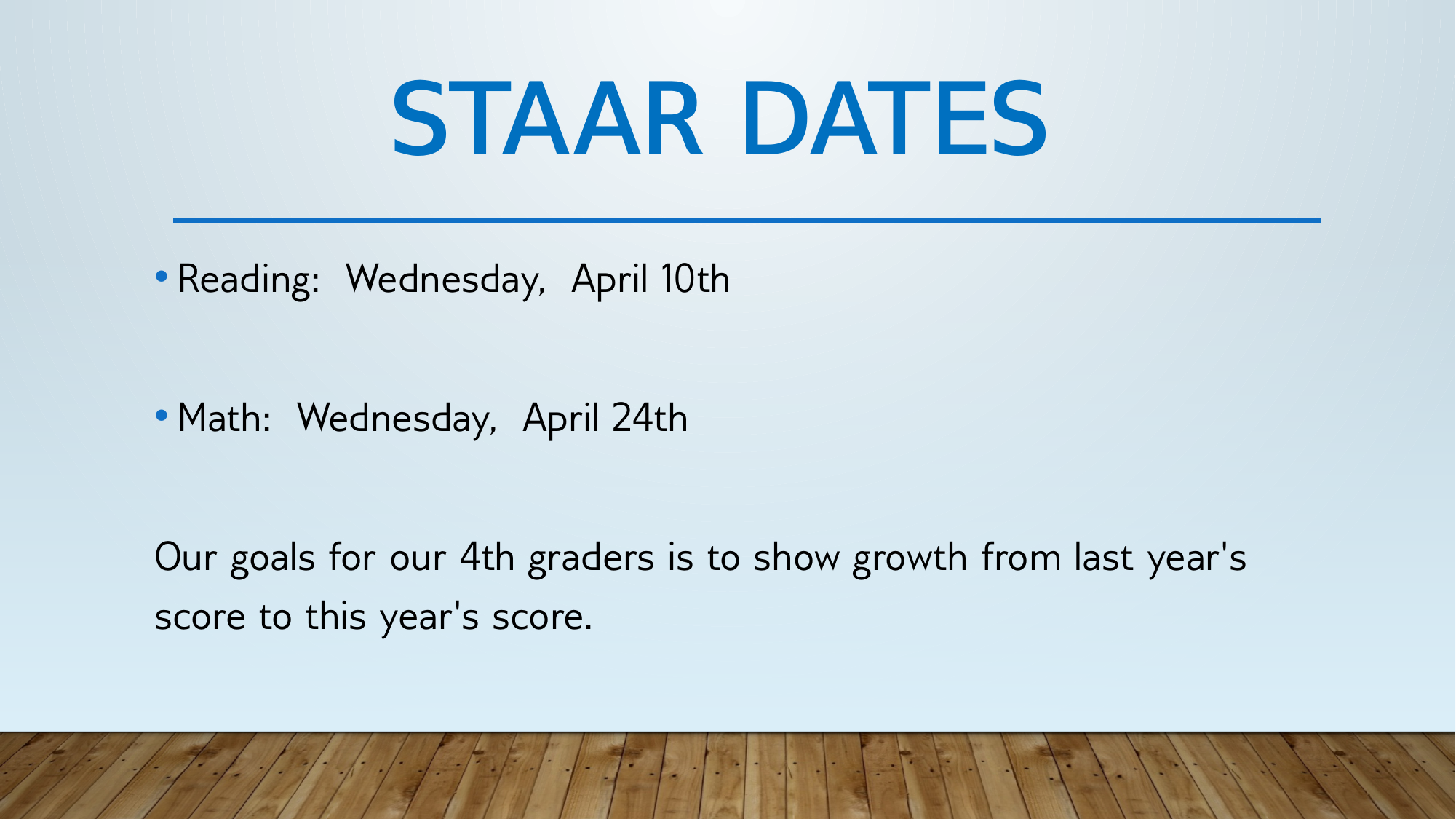

# STAAR DATES
Reading:  Wednesday,  April 10th

Math:  Wednesday,  April 24th

Our goals for our 4th graders is to show growth from last year's score to this year's score.